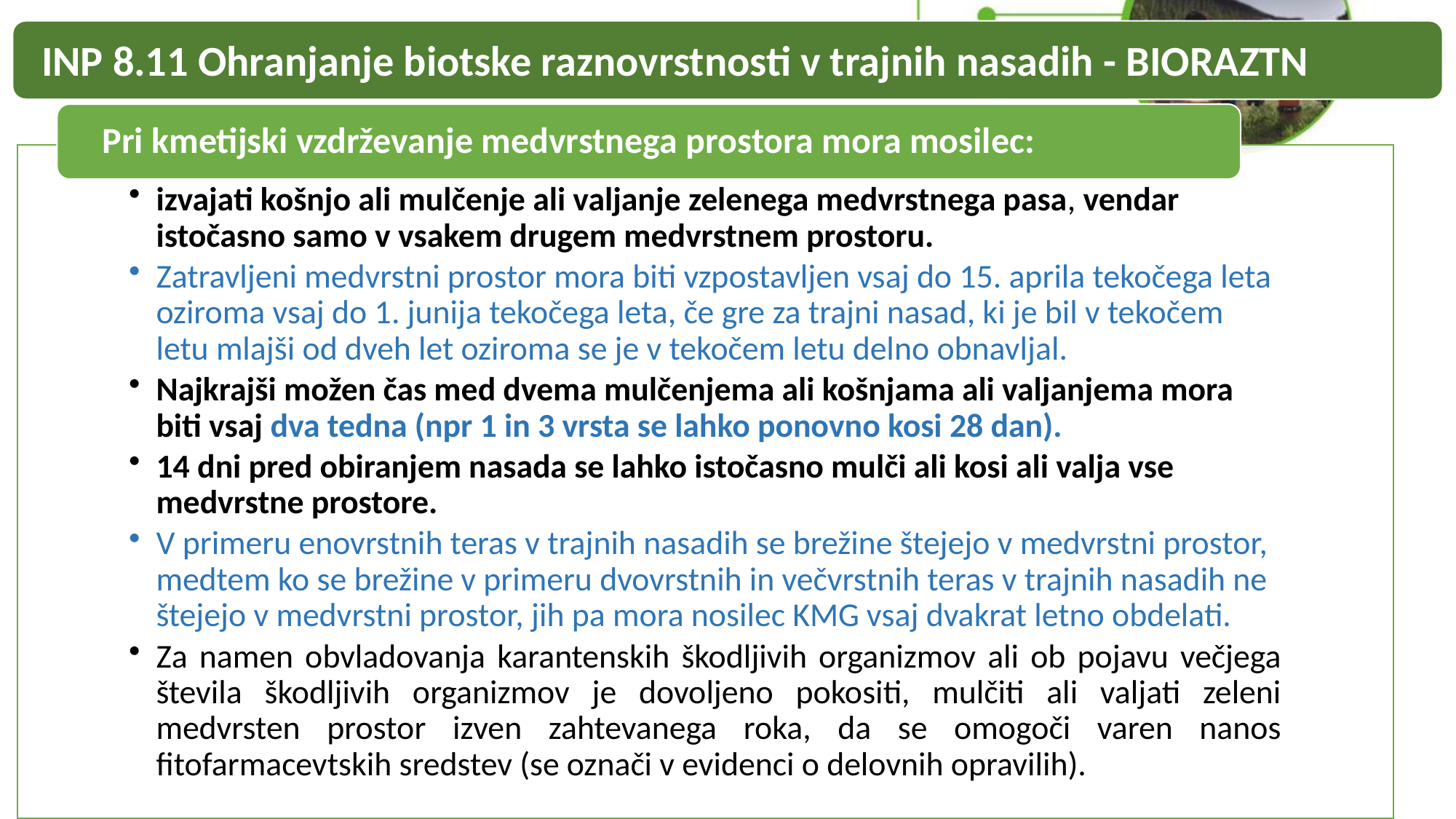

INP 8.11 Ohranjanje biotske raznovrstnosti v trajnih nasadih - BIORAZTN
izvajati košnjo ali mulčenje ali valjanje zelenega medvrstnega pasa, vendar istočasno samo v vsakem drugem medvrstnem prostoru.
Zatravljeni medvrstni prostor mora biti vzpostavljen vsaj do 15. aprila tekočega leta oziroma vsaj do 1. junija tekočega leta, če gre za trajni nasad, ki je bil v tekočem letu mlajši od dveh let oziroma se je v tekočem letu delno obnavljal.
Najkrajši možen čas med dvema mulčenjema ali košnjama ali valjanjema mora biti vsaj dva tedna (npr 1 in 3 vrsta se lahko ponovno kosi 28 dan).
14 dni pred obiranjem nasada se lahko istočasno mulči ali kosi ali valja vse medvrstne prostore.
V primeru enovrstnih teras v trajnih nasadih se brežine štejejo v medvrstni prostor, medtem ko se brežine v primeru dvovrstnih in večvrstnih teras v trajnih nasadih ne štejejo v medvrstni prostor, jih pa mora nosilec KMG vsaj dvakrat letno obdelati.
Za namen obvladovanja karantenskih škodljivih organizmov ali ob pojavu večjega števila škodljivih organizmov je dovoljeno pokositi, mulčiti ali valjati zeleni medvrsten prostor izven zahtevanega roka, da se omogoči varen nanos fitofarmacevtskih sredstev (se označi v evidenci o delovnih opravilih).
Pri kmetijski vzdrževanje medvrstnega prostora mora mosilec: